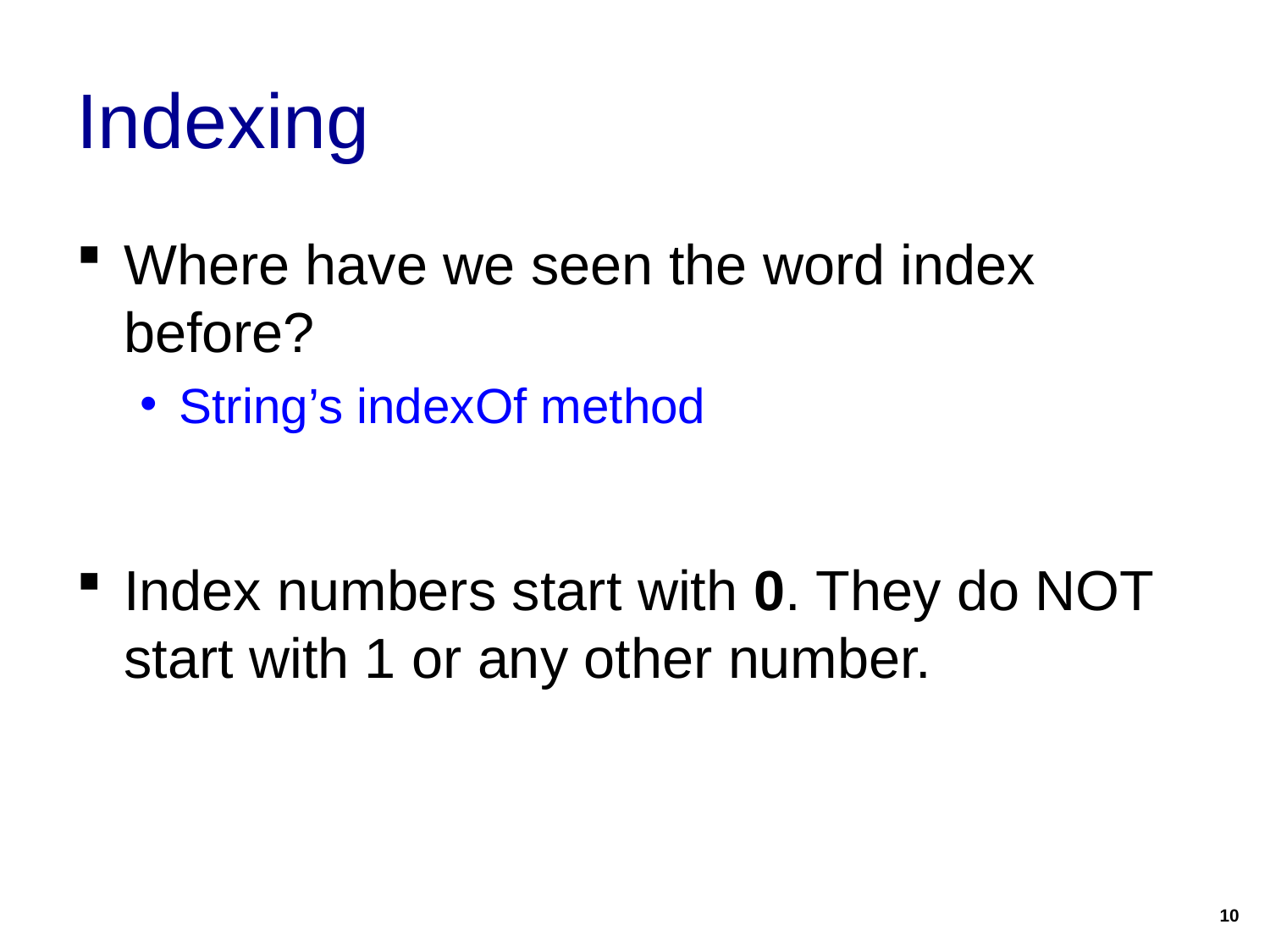

# Indexing
Where have we seen the word index before?
String’s indexOf method

Index numbers start with 0. They do NOT start with 1 or any other number.

10